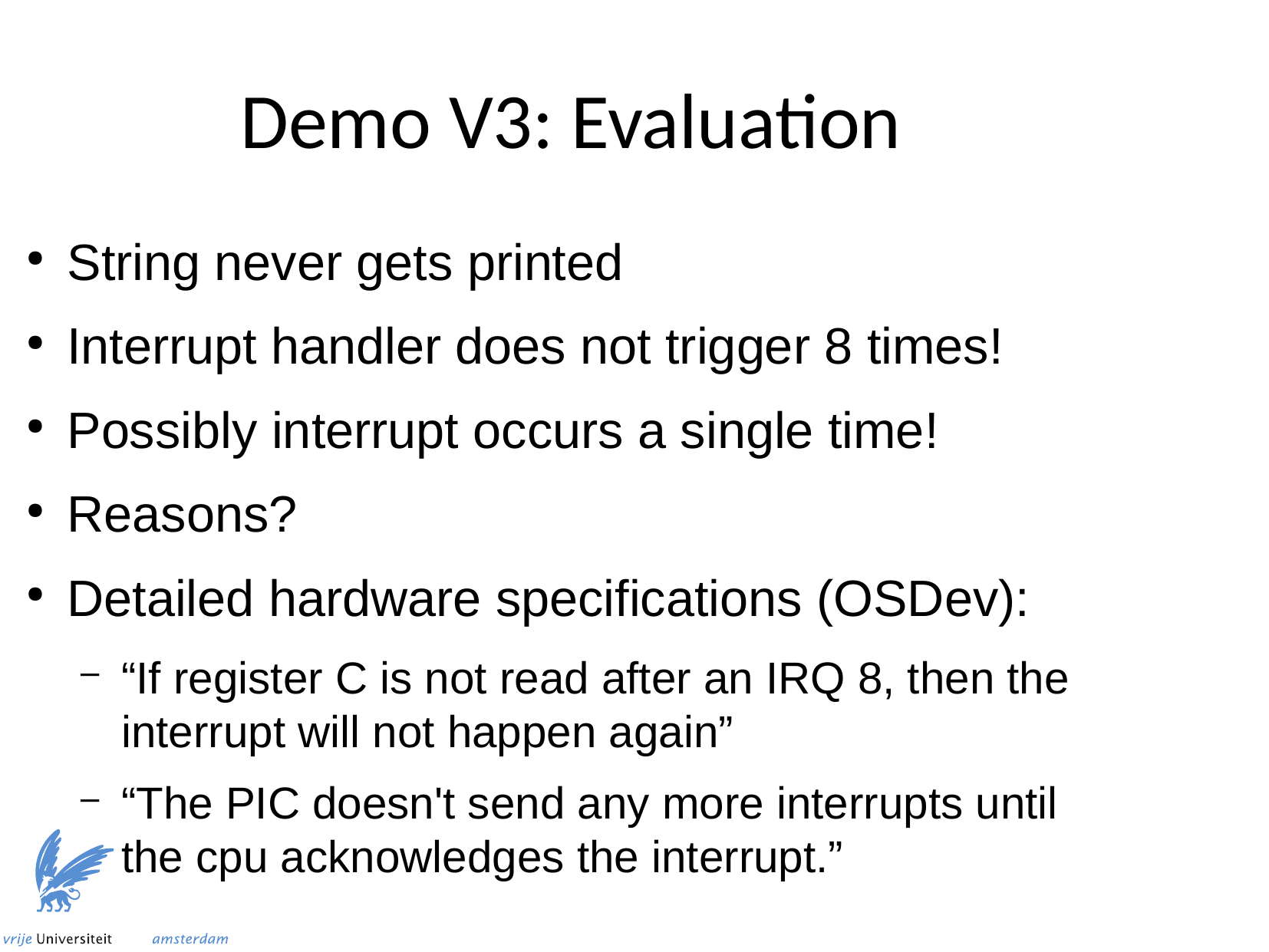

Demo V3: Evaluation
String never gets printed
Interrupt handler does not trigger 8 times!
Possibly interrupt occurs a single time!
Reasons?
Detailed hardware specifications (OSDev):
“If register C is not read after an IRQ 8, then the interrupt will not happen again”
“The PIC doesn't send any more interrupts until the cpu acknowledges the interrupt.”